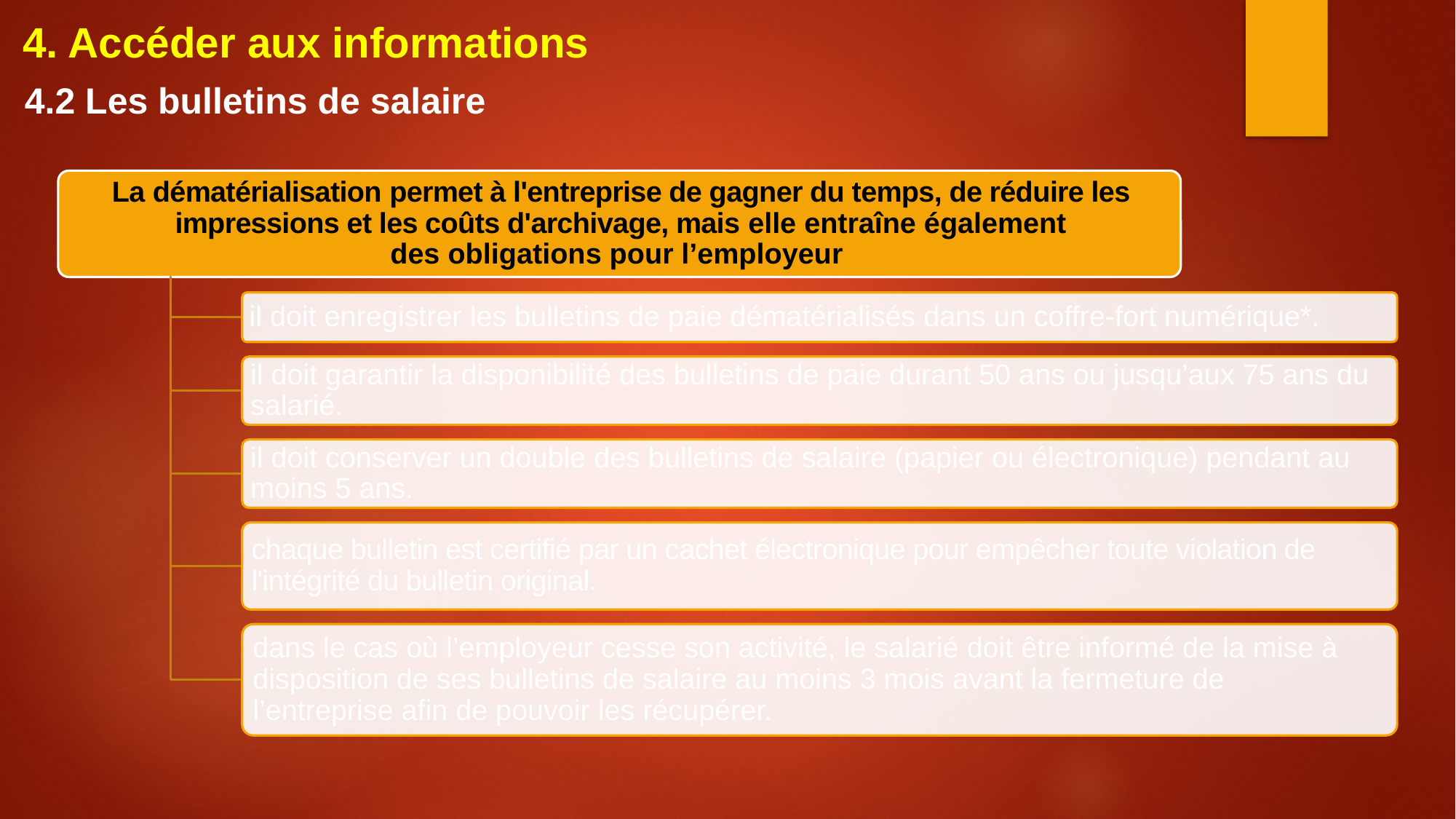

4. Accéder aux informations
4.2 Les bulletins de salaire
La dématérialisation permet à l'entreprise de gagner du temps, de réduire les impressions et les coûts d'archivage, mais elle entraîne également des obligations pour l’employeur
il doit enregistrer les bulletins de paie dématérialisés dans un coffre-fort numérique*.
il doit garantir la disponibilité des bulletins de paie durant 50 ans ou jusqu’aux 75 ans du salarié.
il doit conserver un double des bulletins de salaire (papier ou électronique) pendant au moins 5 ans.
chaque bulletin est certifié par un cachet électronique pour empêcher toute violation de l'intégrité du bulletin original.
dans le cas où l’employeur cesse son activité, le salarié doit être informé de la mise à disposition de ses bulletins de salaire au moins 3 mois avant la fermeture de l’entreprise afin de pouvoir les récupérer.